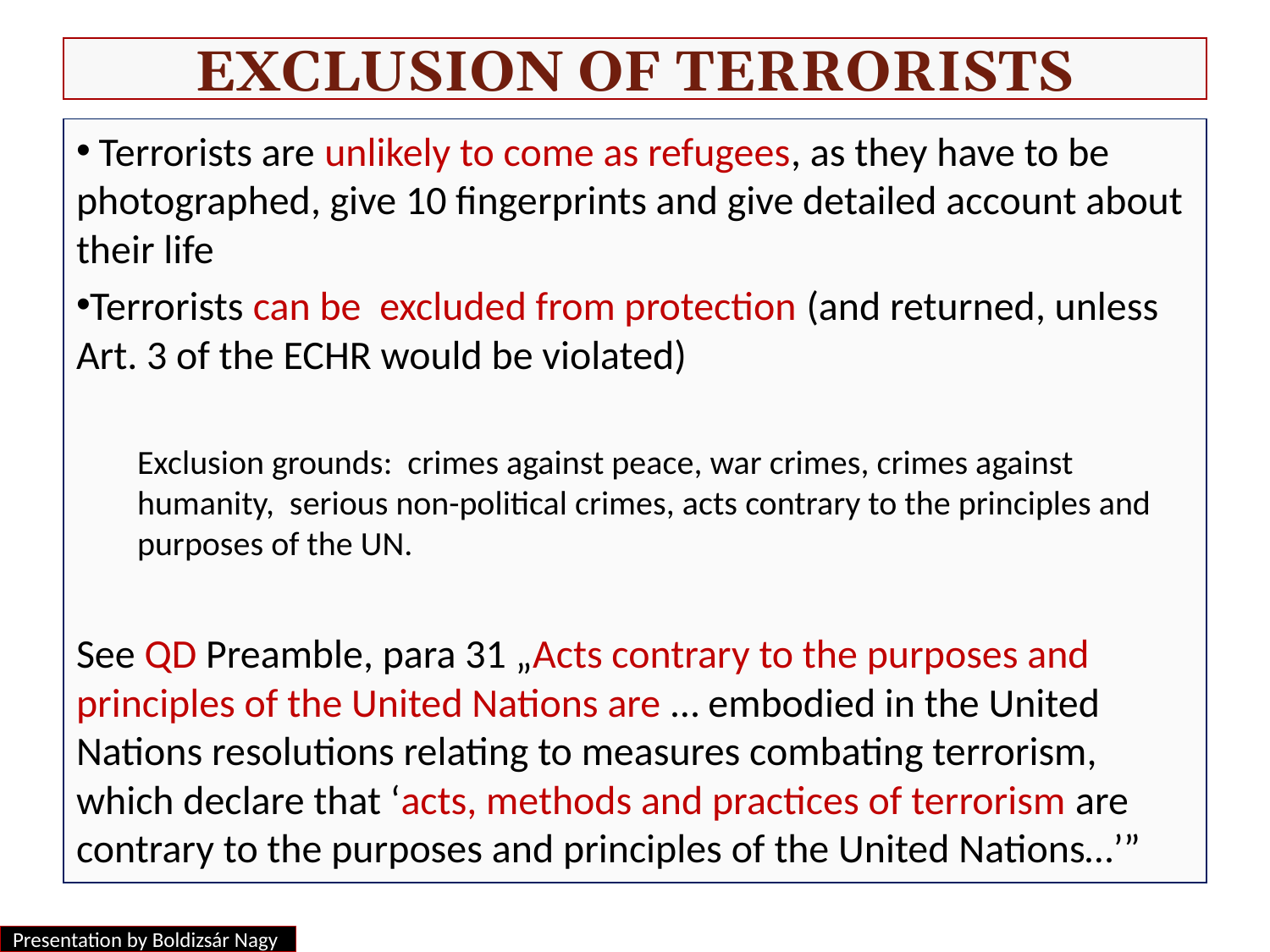

# Exclusion of terrorists
 Terrorists are unlikely to come as refugees, as they have to be photographed, give 10 fingerprints and give detailed account about their life
Terrorists can be  excluded from protection (and returned, unless Art. 3 of the ECHR would be violated)

Exclusion grounds:  crimes against peace, war crimes, crimes against humanity,  serious non-political crimes, acts contrary to the principles and purposes of the UN.

See QD Preamble, para 31 „Acts contrary to the purposes and principles of the United Nations are … embodied in the United Nations resolutions relating to measures combating terrorism, which declare that ‘acts, methods and practices of terrorism are contrary to the purposes and principles of the United Nations…’”
Presentation by Boldizsár Nagy